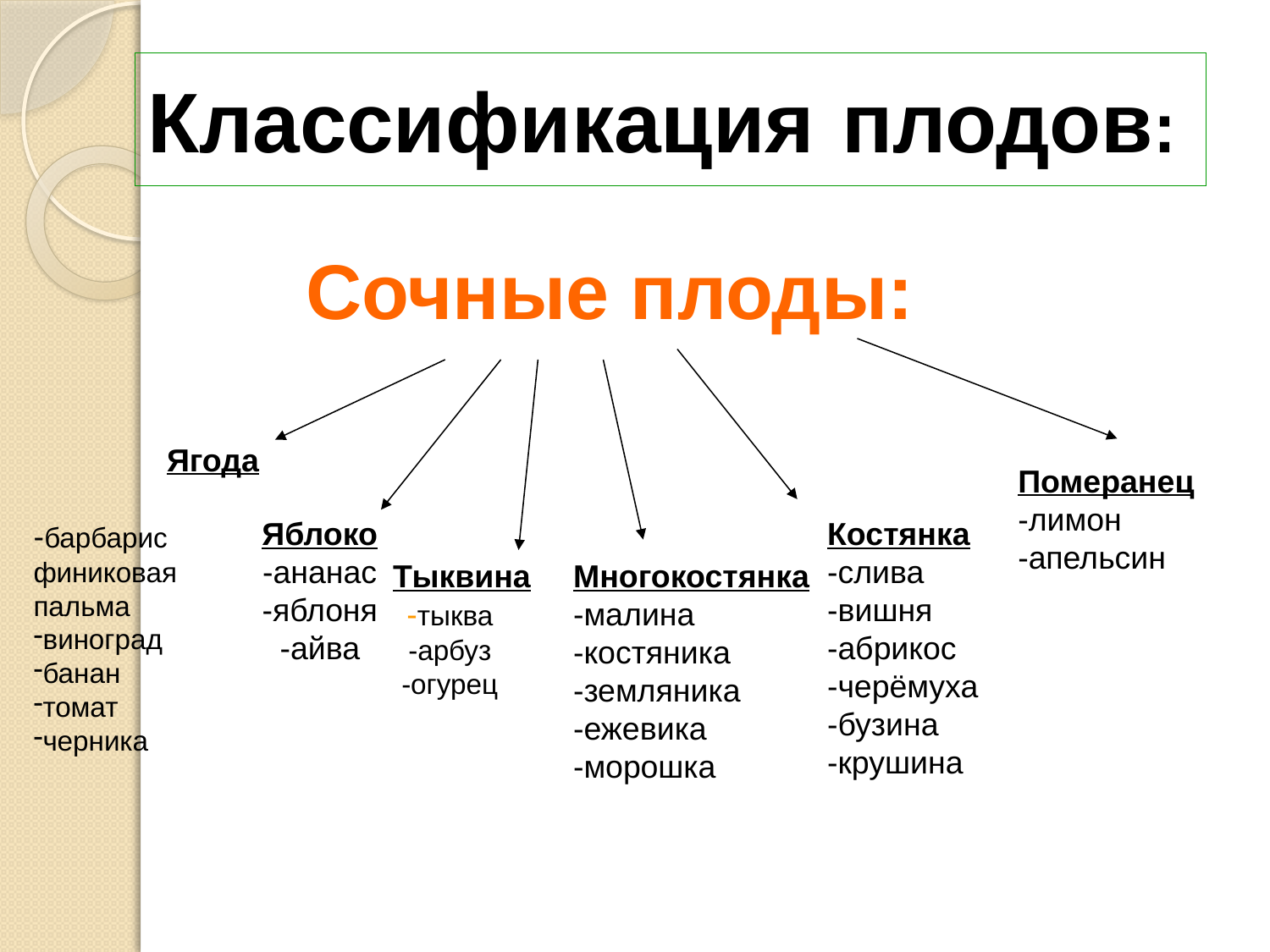

# Классификация плодов:
Сочные плоды:

               Ягода

-барбарис  финиковая
пальма
виноград
банан
томат
черника

Померанец
-лимон
-апельсин

Яблоко
-ананас
-яблоня
-айва

Костянка
-слива
-вишня
-абрикос
-черёмуха
-бузина
-крушина

    Тыквина
-тыква
-арбуз
-огурец

Многокостянка
-малина
-костяника
-земляника
-ежевика
-морошка